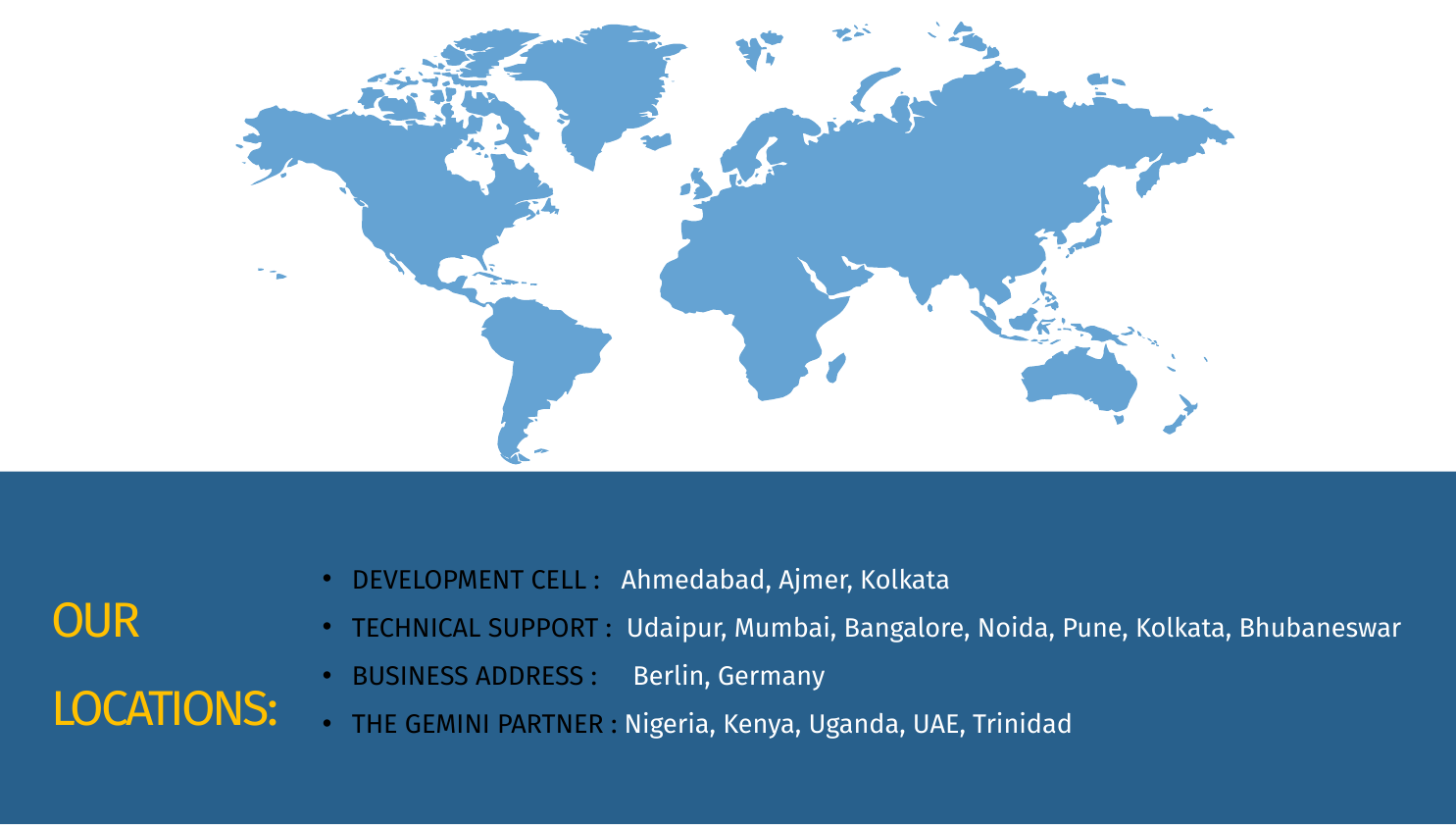

OUR
LOCATIONS:
DEVELOPMENT CELL :   Ahmedabad, Ajmer, Kolkata
TECHNICAL SUPPORT :  Udaipur, Mumbai, Bangalore, Noida, Pune, Kolkata, Bhubaneswar
BUSINESS ADDRESS :     Berlin, Germany
THE GEMINI PARTNER : Nigeria, Kenya, Uganda, UAE, Trinidad